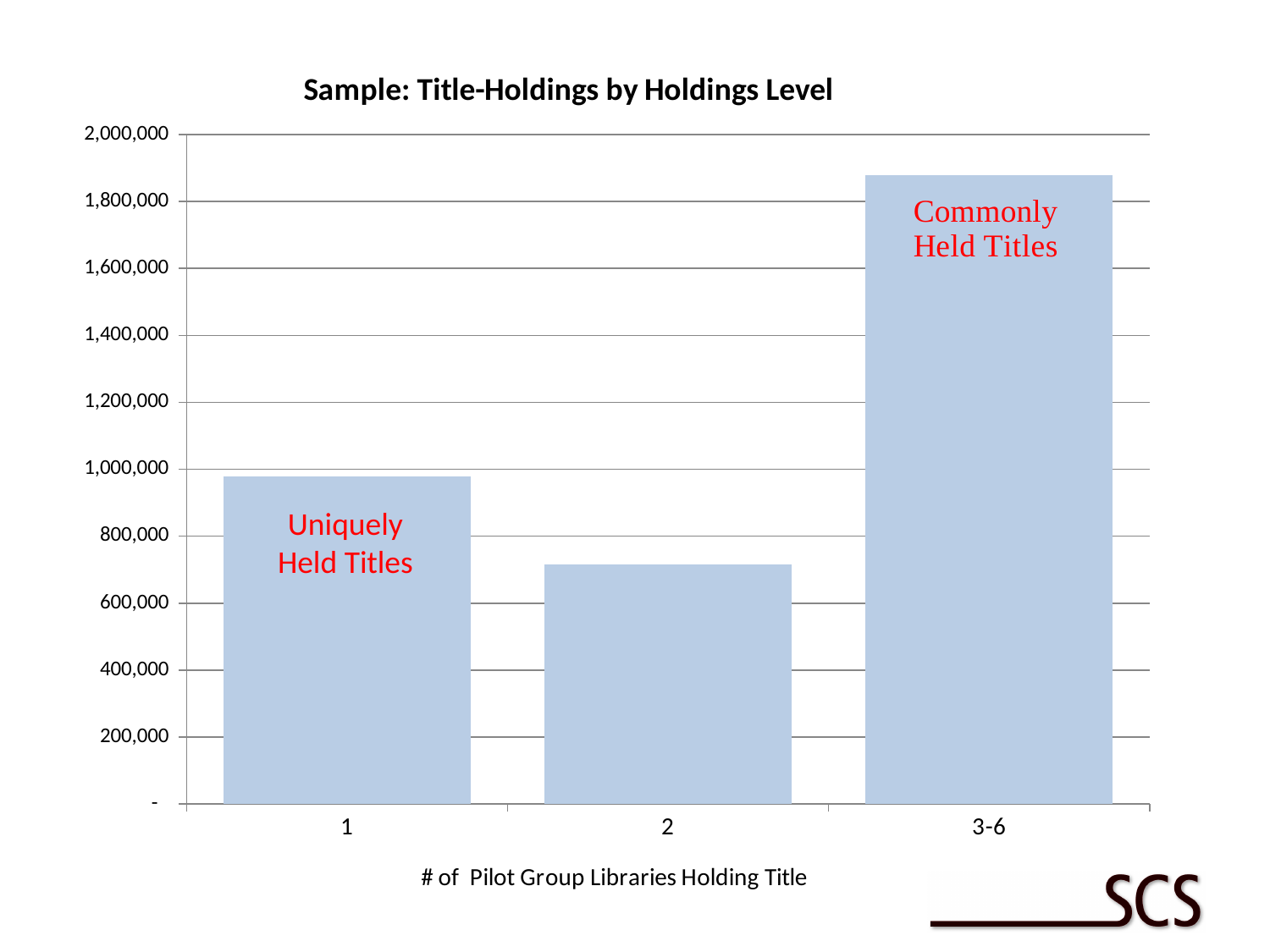

### Chart: Sample: Title-Holdings by Holdings Level

| Category |  |
|---|---|
| 1 | 978728.0 |
| 2 | 717012.0 |
| 3-6 | 1879581.0 |
Uniquely Held Titles